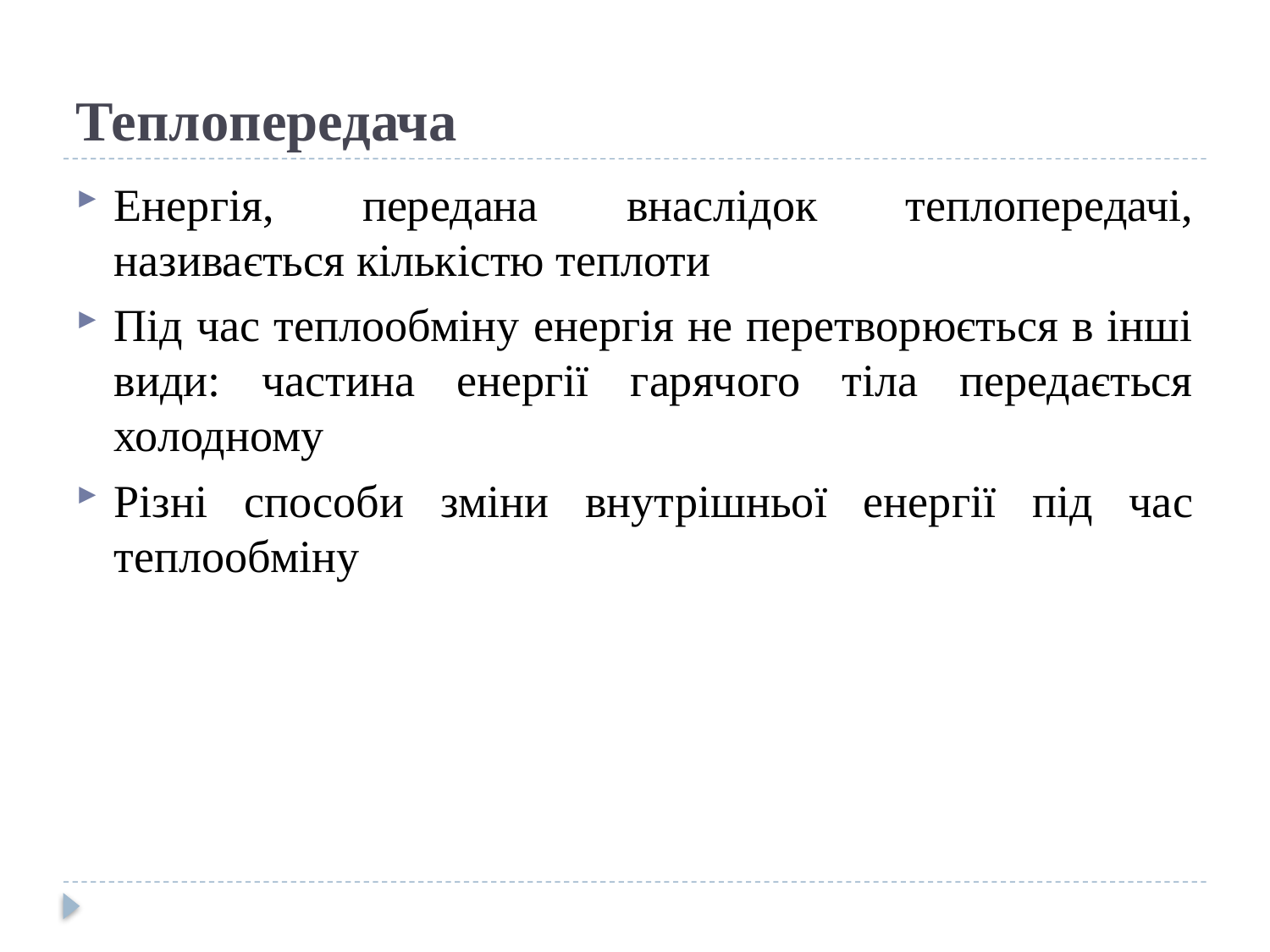

# Теплопередача
Енергія, передана внаслідок теплопередачі, називається кількістю теплоти
Під час теплообміну енергія не перетворюється в інші види: частина енергії гарячого тіла передається холодному
Різні способи зміни внутрішньої енергії під час теплообміну